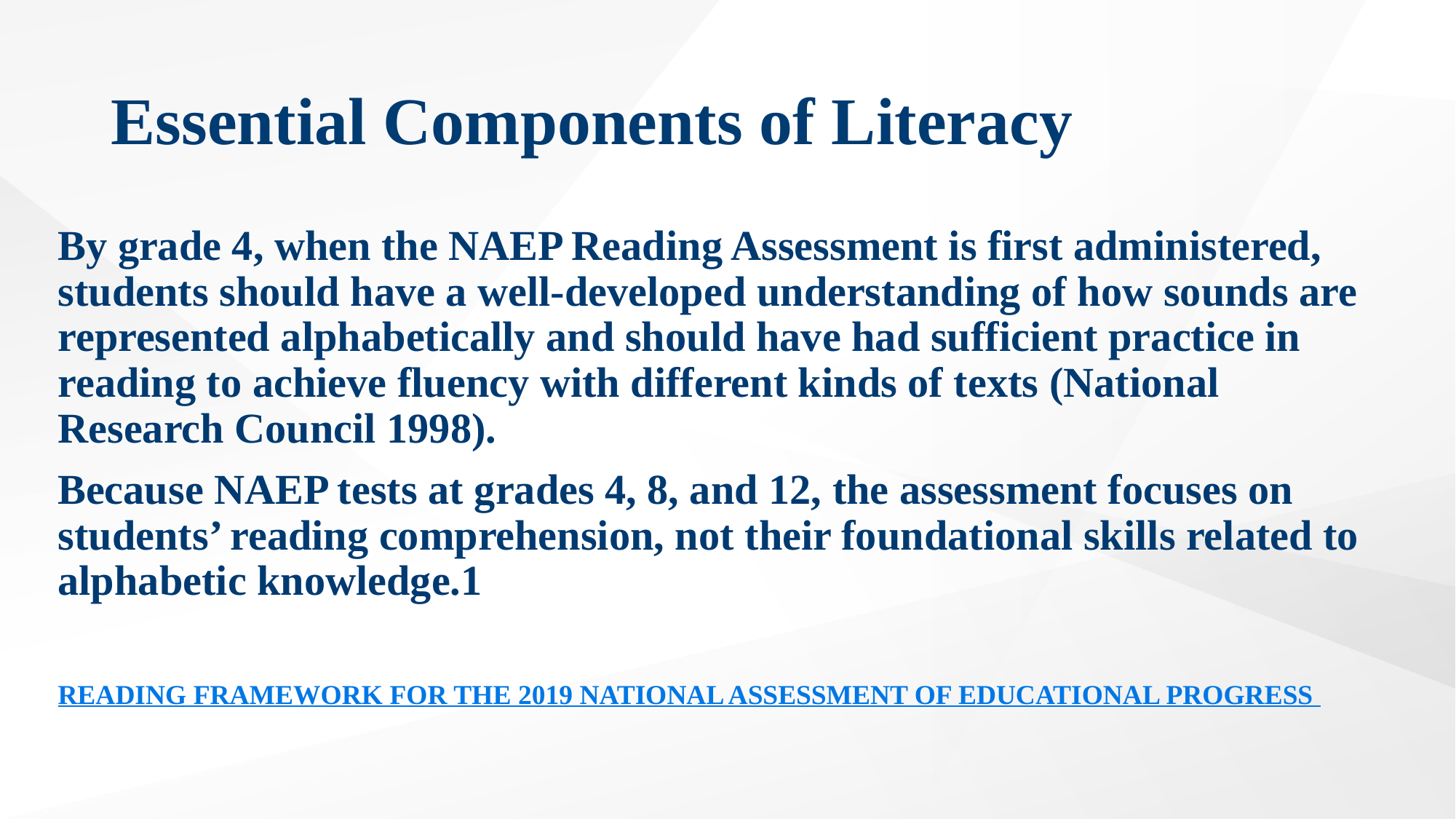

# Essential Components of Literacy
By grade 4, when the NAEP Reading Assessment is first administered, students should have a well-developed understanding of how sounds are represented alphabetically and should have had sufficient practice in reading to achieve fluency with different kinds of texts (National Research Council 1998).
Because NAEP tests at grades 4, 8, and 12, the assessment focuses on students’ reading comprehension, not their foundational skills related to alphabetic knowledge.1

READING FRAMEWORK FOR THE 2019 NATIONAL ASSESSMENT OF EDUCATIONAL PROGRESS